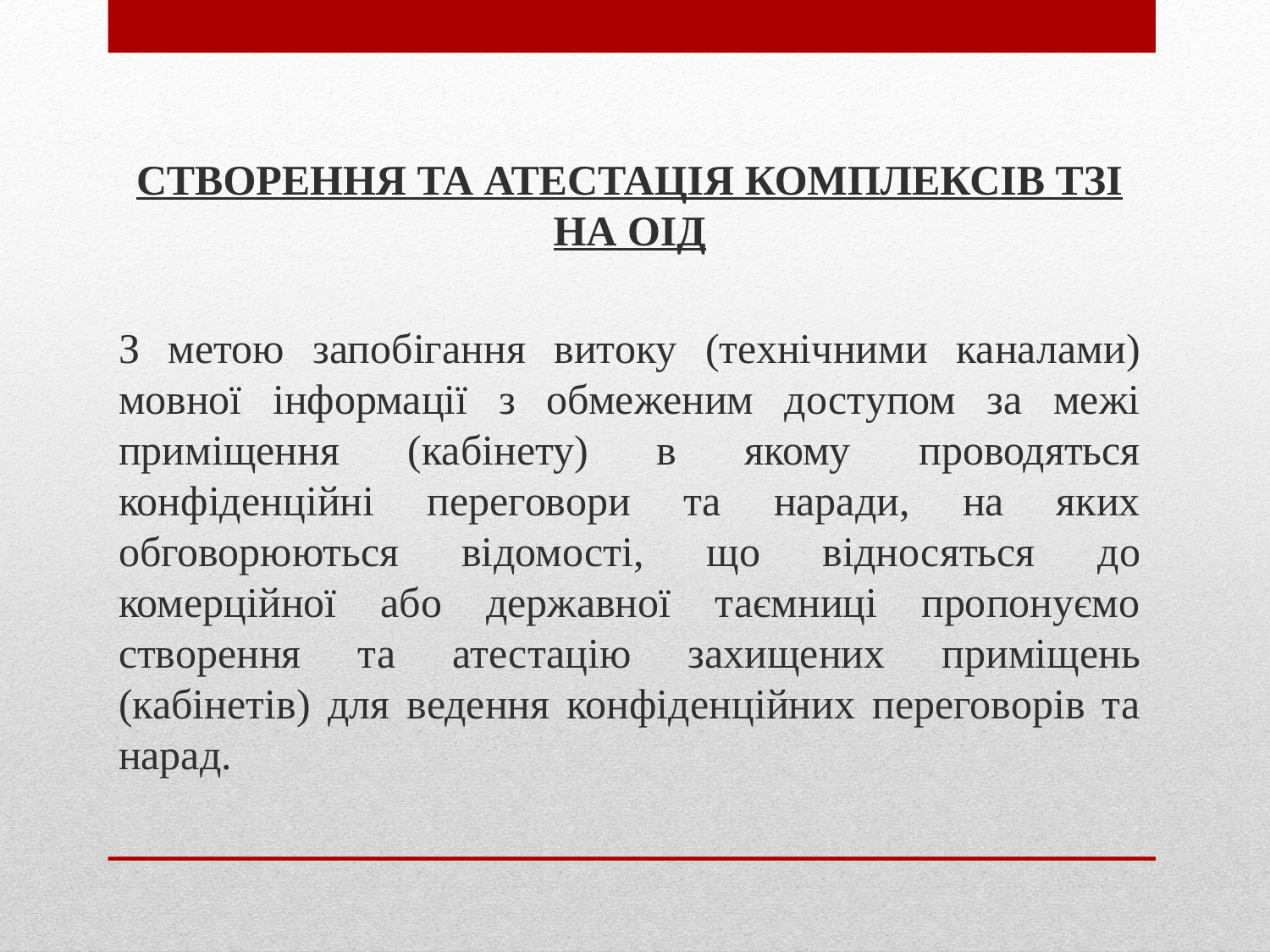

СТВОРЕННЯ ТА АТЕСТАЦІЯ КОМПЛЕКСІВ ТЗІ НА ОІД

З метою запобігання витоку (технічними каналами) мовної інформації з обмеженим доступом за межі приміщення (кабінету) в якому проводяться конфіденційні переговори та наради, на яких обговорюються відомості, що відносяться до комерційної або державної таємниці пропонуємо створення та атестацію захищених приміщень (кабінетів) для ведення конфіденційних переговорів та нарад.